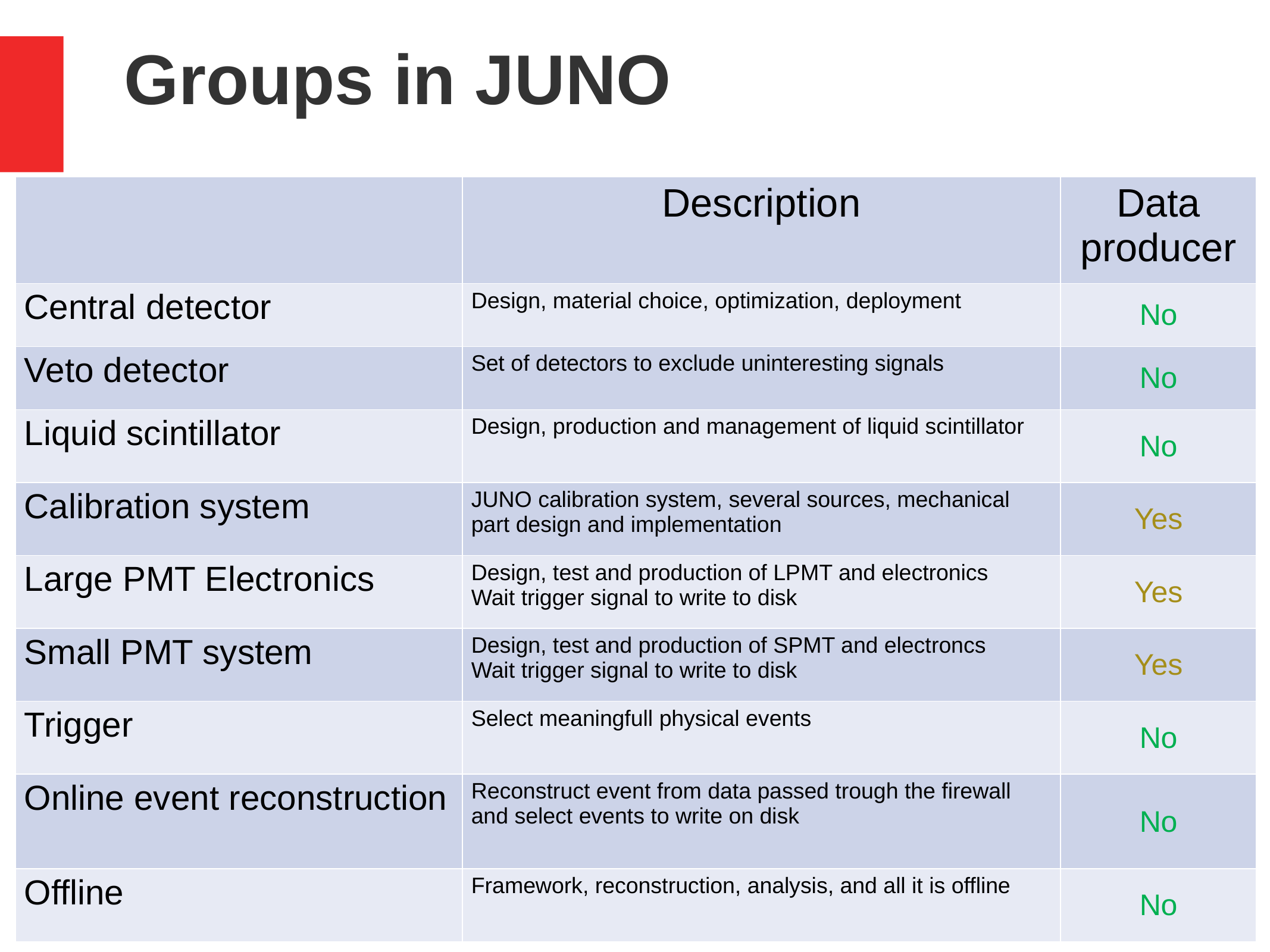

Groups in JUNO
|  | Description | Data producer |
| --- | --- | --- |
| Central detector | Design, material choice, optimization, deployment | No |
| Veto detector | Set of detectors to exclude uninteresting signals | No |
| Liquid scintillator | Design, production and management of liquid scintillator | No |
| Calibration system | JUNO calibration system, several sources, mechanical part design and implementation | Yes |
| Large PMT Electronics | Design, test and production of LPMT and electronics Wait trigger signal to write to disk | Yes |
| Small PMT system | Design, test and production of SPMT and electroncs Wait trigger signal to write to disk | Yes |
| Trigger | Select meaningfull physical events | No |
| Online event reconstruction | Reconstruct event from data passed trough the firewall and select events to write on disk | No |
| Offline | Framework, reconstruction, analysis, and all it is offline | No |